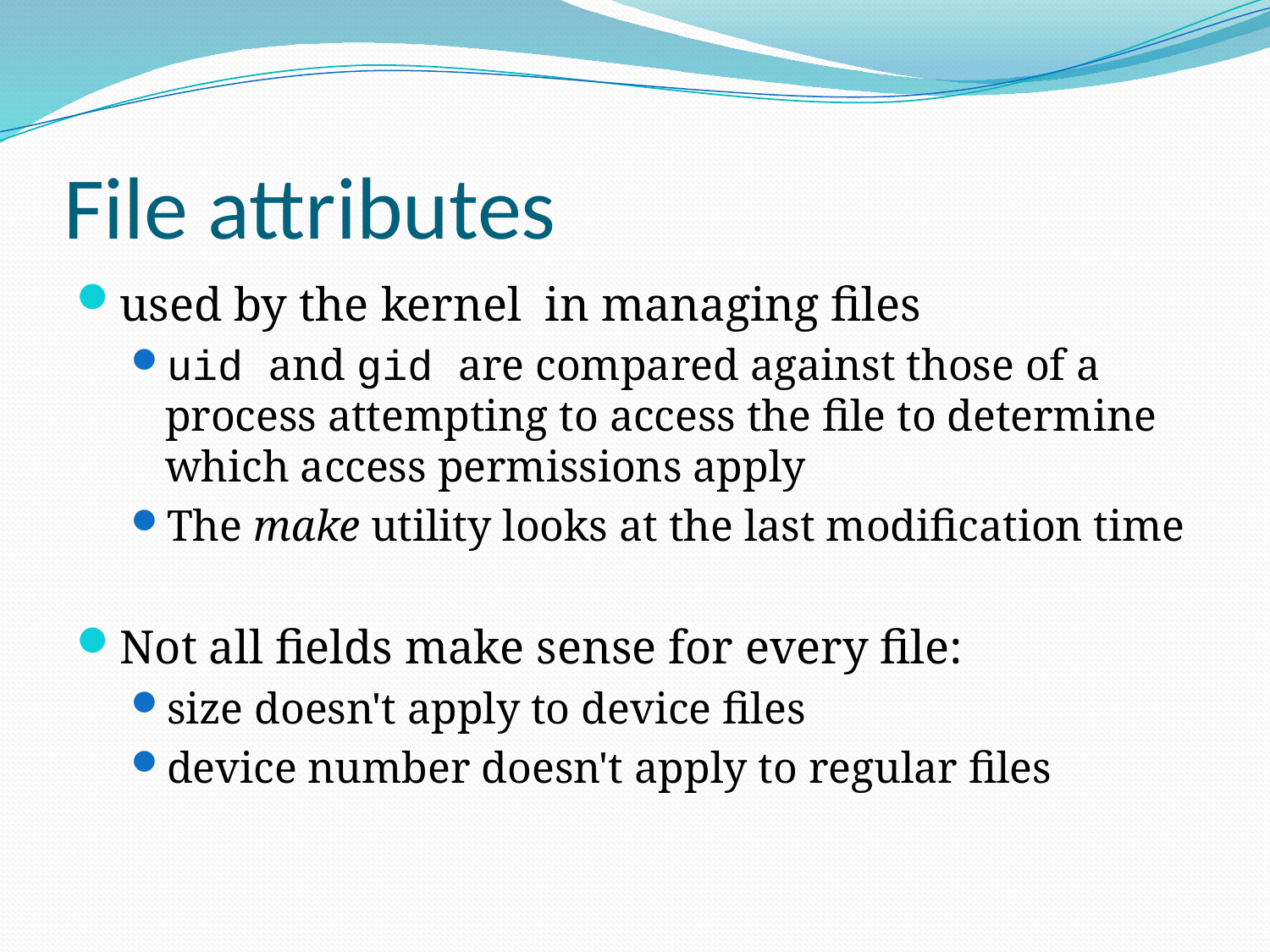

# File attributes
used by the kernel  in managing files
uid and gid are compared against those of a process attempting to access the file to determine which access permissions apply
The make utility looks at the last modification time

Not all fields make sense for every file:
size doesn't apply to device files
device number doesn't apply to regular files